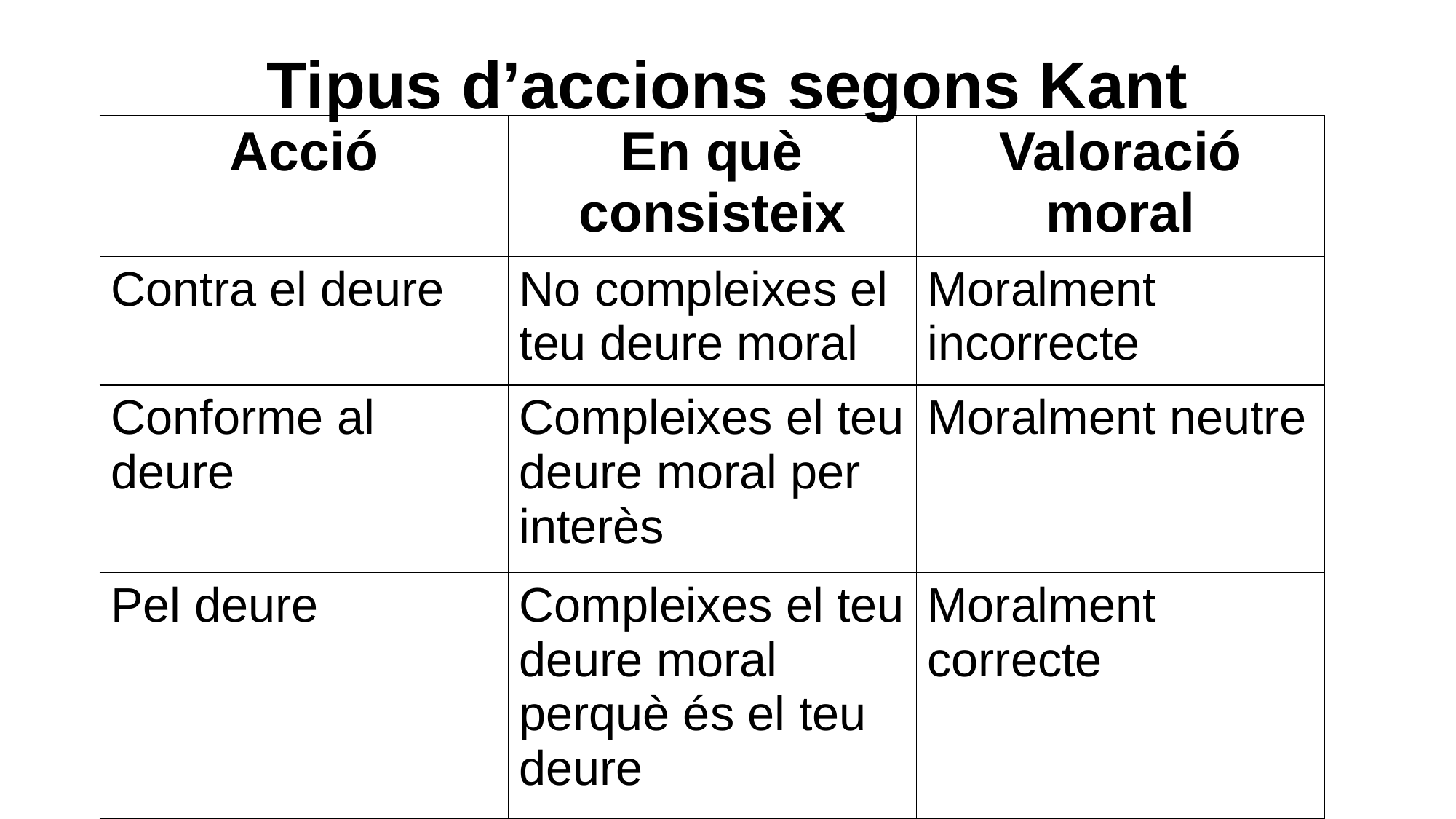

# Tipus d’accions segons Kant
| Acció | En què consisteix | Valoració moral |
| --- | --- | --- |
| Contra el deure | No compleixes el teu deure moral | Moralment incorrecte |
| Conforme al deure | Compleixes el teu deure moral per interès | Moralment neutre |
| Pel deure | Compleixes el teu deure moral perquè és el teu deure | Moralment correcte |